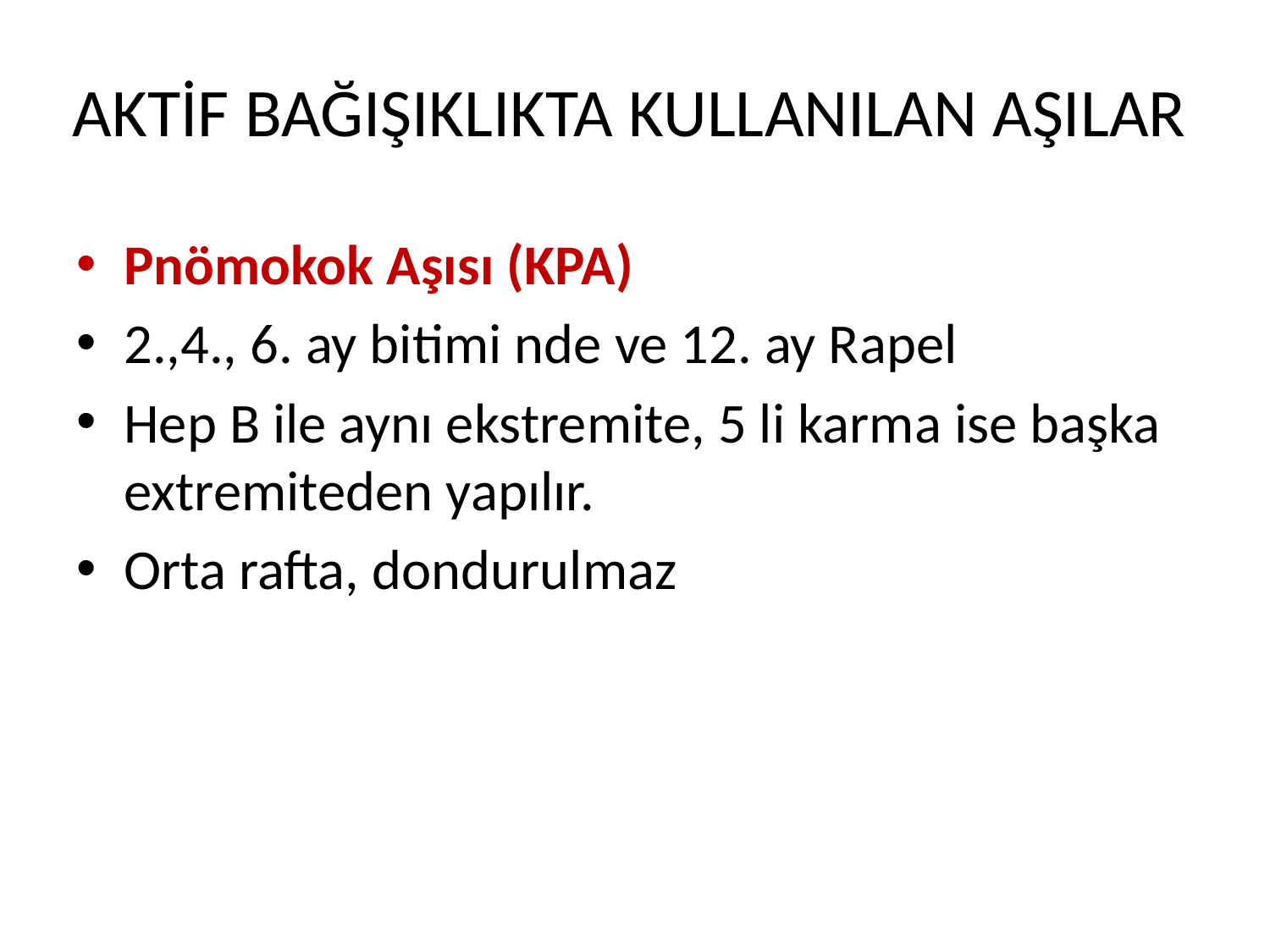

# AKTİF BAĞIŞIKLIKTA KULLANILAN AŞILAR
Pnömokok Aşısı (KPA)
2.,4., 6. ay bitimi nde ve 12. ay Rapel
Hep B ile aynı ekstremite, 5 li karma ise başka extremiteden yapılır.
Orta rafta, dondurulmaz